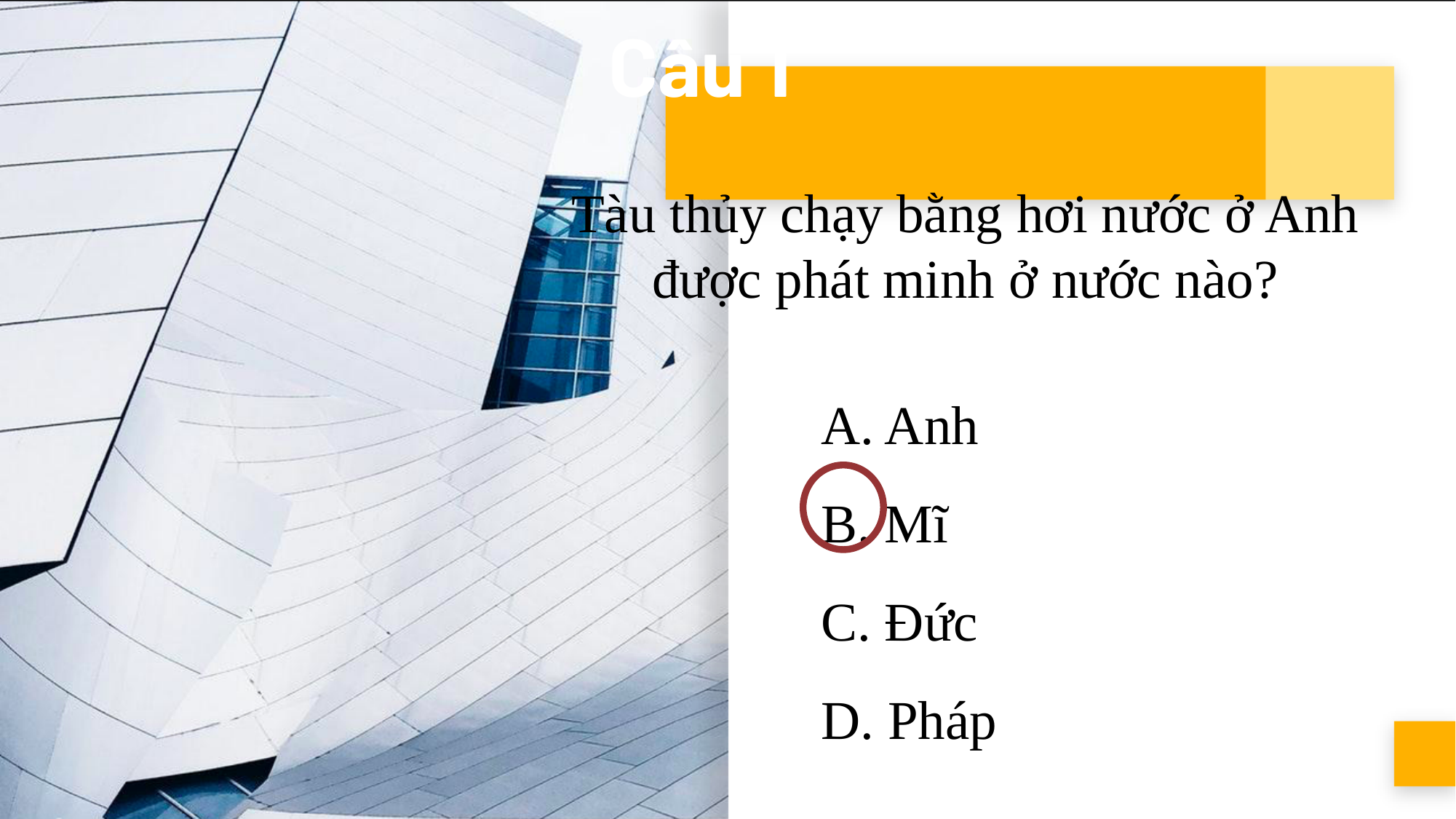

# Câu 1
Tàu thủy chạy bằng hơi nước ở Anh được phát minh ở nước nào?
A. Anh
B. Mĩ
C. Đức
D. Pháp